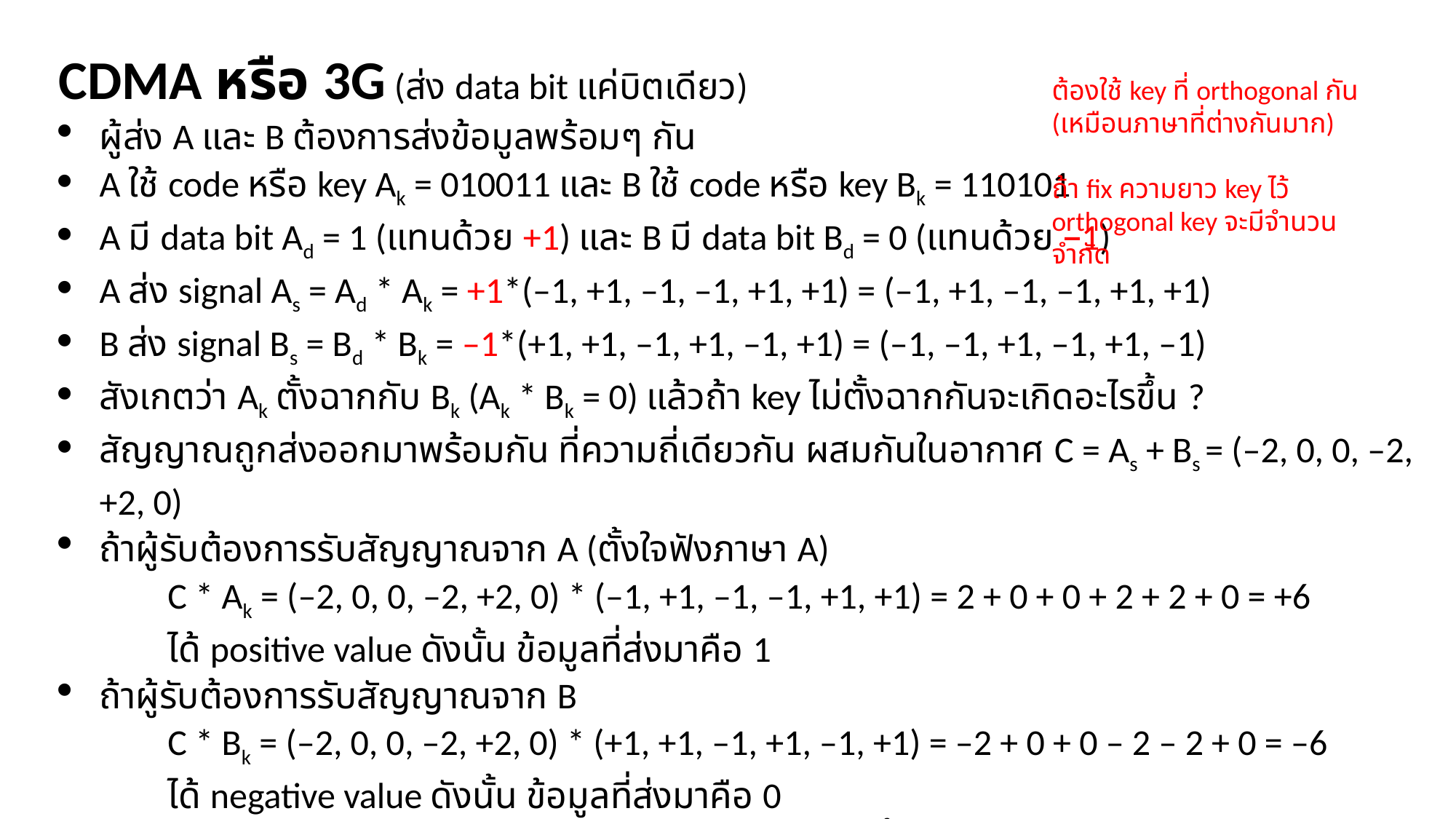

CDMA หรือ 3G (ส่ง data bit แค่บิตเดียว)
ผู้ส่ง A และ B ต้องการส่งข้อมูลพร้อมๆ กัน
A ใช้ code หรือ key Ak = 010011 และ B ใช้ code หรือ key Bk = 110101
A มี data bit Ad = 1 (แทนด้วย +1) และ B มี data bit Bd = 0 (แทนด้วย –1)
A ส่ง signal As = Ad * Ak = +1*(–1, +1, –1, –1, +1, +1) = (–1, +1, –1, –1, +1, +1)
B ส่ง signal Bs = Bd * Bk = –1*(+1, +1, –1, +1, –1, +1) = (–1, –1, +1, –1, +1, –1)
สังเกตว่า Ak ตั้งฉากกับ Bk (Ak * Bk = 0) แล้วถ้า key ไม่ตั้งฉากกันจะเกิดอะไรขึ้น ?
สัญญาณถูกส่งออกมาพร้อมกัน ที่ความถี่เดียวกัน ผสมกันในอากาศ C = As + Bs = (–2, 0, 0, –2, +2, 0)
ถ้าผู้รับต้องการรับสัญญาณจาก A (ตั้งใจฟังภาษา A)
C * Ak = (–2, 0, 0, –2, +2, 0) * (–1, +1, –1, –1, +1, +1) = 2 + 0 + 0 + 2 + 2 + 0 = +6
ได้ positive value ดังนั้น ข้อมูลที่ส่งมาคือ 1
ถ้าผู้รับต้องการรับสัญญาณจาก B
C * Bk = (–2, 0, 0, –2, +2, 0) * (+1, +1, –1, +1, –1, +1) = –2 + 0 + 0 – 2 – 2 + 0 = –6
ได้ negative value ดังนั้น ข้อมูลที่ส่งมาคือ 0
ถ้ามีการรบกวน (noise) จะทำให้ได้ค่าลดลง ใกล้ศูนย์มากขึ้น ถ้ามี noise มากจะตัดสินยากว่าเป็น 0 หรือ 1
ต้องใช้ key ที่ orthogonal กัน
(เหมือนภาษาที่ต่างกันมาก)
ถ้า fix ความยาว key ไว้
orthogonal key จะมีจำนวนจำกัด